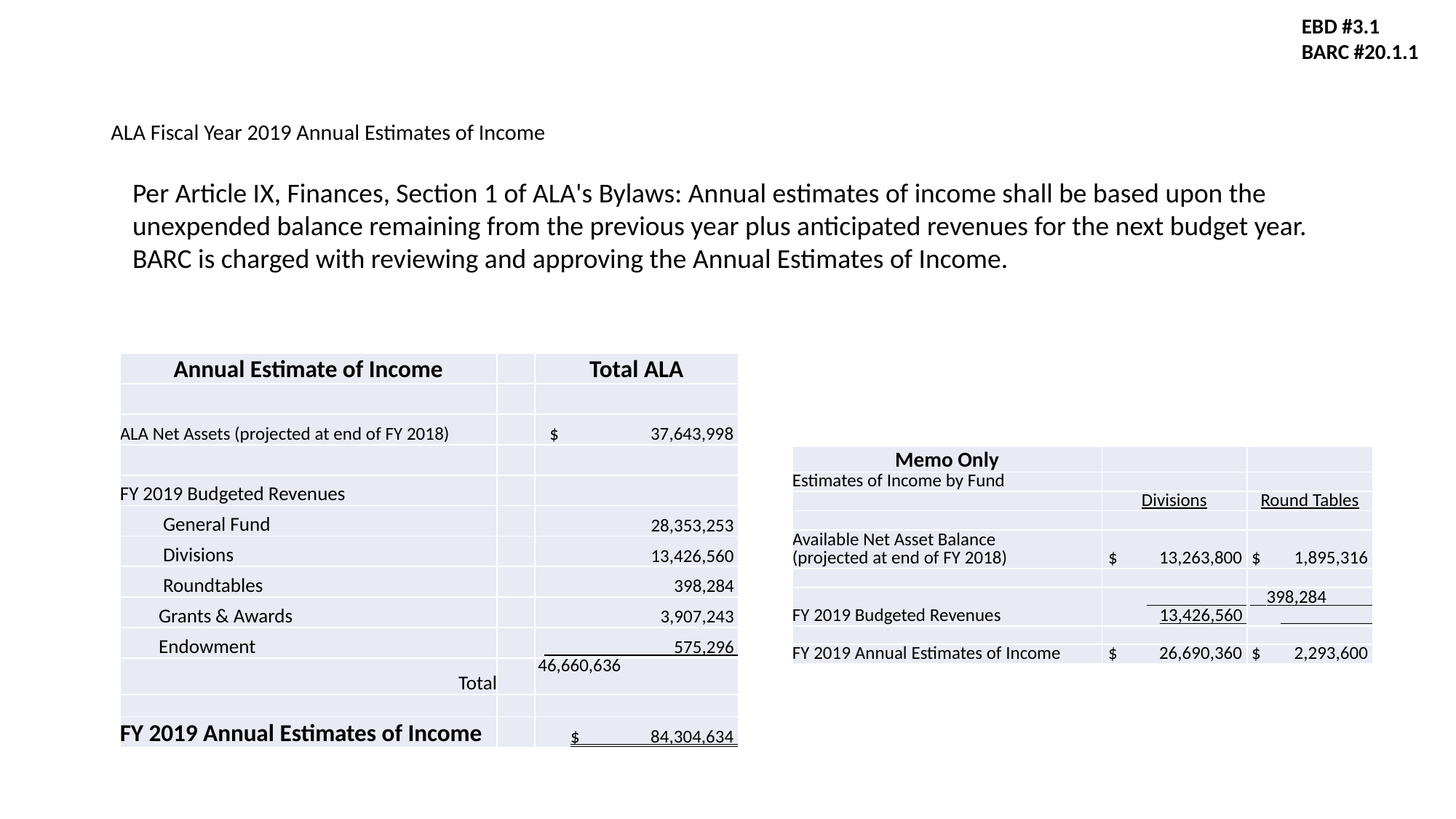

EBD #3.1
BARC #20.1.1
# ALA Fiscal Year 2019 Annual Estimates of Income
Per Article IX, Finances, Section 1 of ALA's Bylaws: Annual estimates of income shall be based upon the unexpended balance remaining from the previous year plus anticipated revenues for the next budget year. BARC is charged with reviewing and approving the Annual Estimates of Income.
| Annual Estimate of Income |  | Total ALA |
| --- | --- | --- |
|  |  |  |
| ALA Net Assets (projected at end of FY 2018) |  | $ 37,643,998 |
|  |  |  |
| FY 2019 Budgeted Revenues |  |  |
| General Fund |  | 28,353,253 |
| Divisions |  | 13,426,560 |
| Roundtables |  | 398,284 |
| Grants & Awards |  | 3,907,243 |
| Endowment |  | 575,296 |
| Total |  | 46,660,636 |
|  |  |  |
| FY 2019 Annual Estimates of Income |  | $ 84,304,634 |
| Memo Only |  |  |
| --- | --- | --- |
| Estimates of Income by Fund |  |  |
|  | Divisions | Round Tables |
|  |  |  |
| Available Net Asset Balance (projected at end of FY 2018) | $ 13,263,800 | $ 1,895,316 |
|  |  |  |
| FY 2019 Budgeted Revenues | 13,426,560 | 398,284 |
|  |  |  |
| FY 2019 Annual Estimates of Income | $ 26,690,360 | $ 2,293,600 |